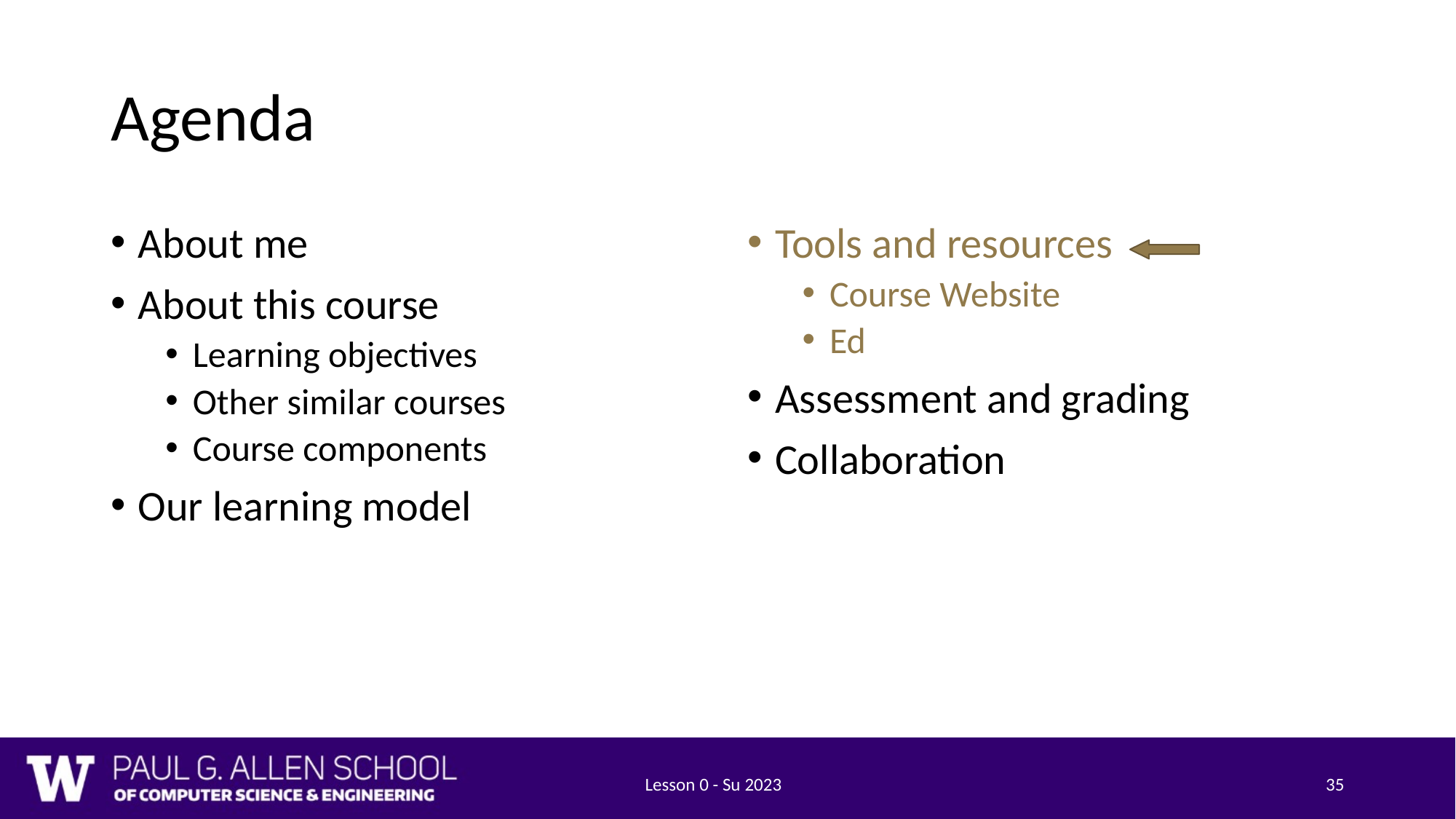

# Agenda
About me
About this course
Learning objectives
Other similar courses
Course components
Our learning model
Tools and resources
Course Website
Ed
Assessment and grading
Collaboration

Lesson 0 - Su 2023
35